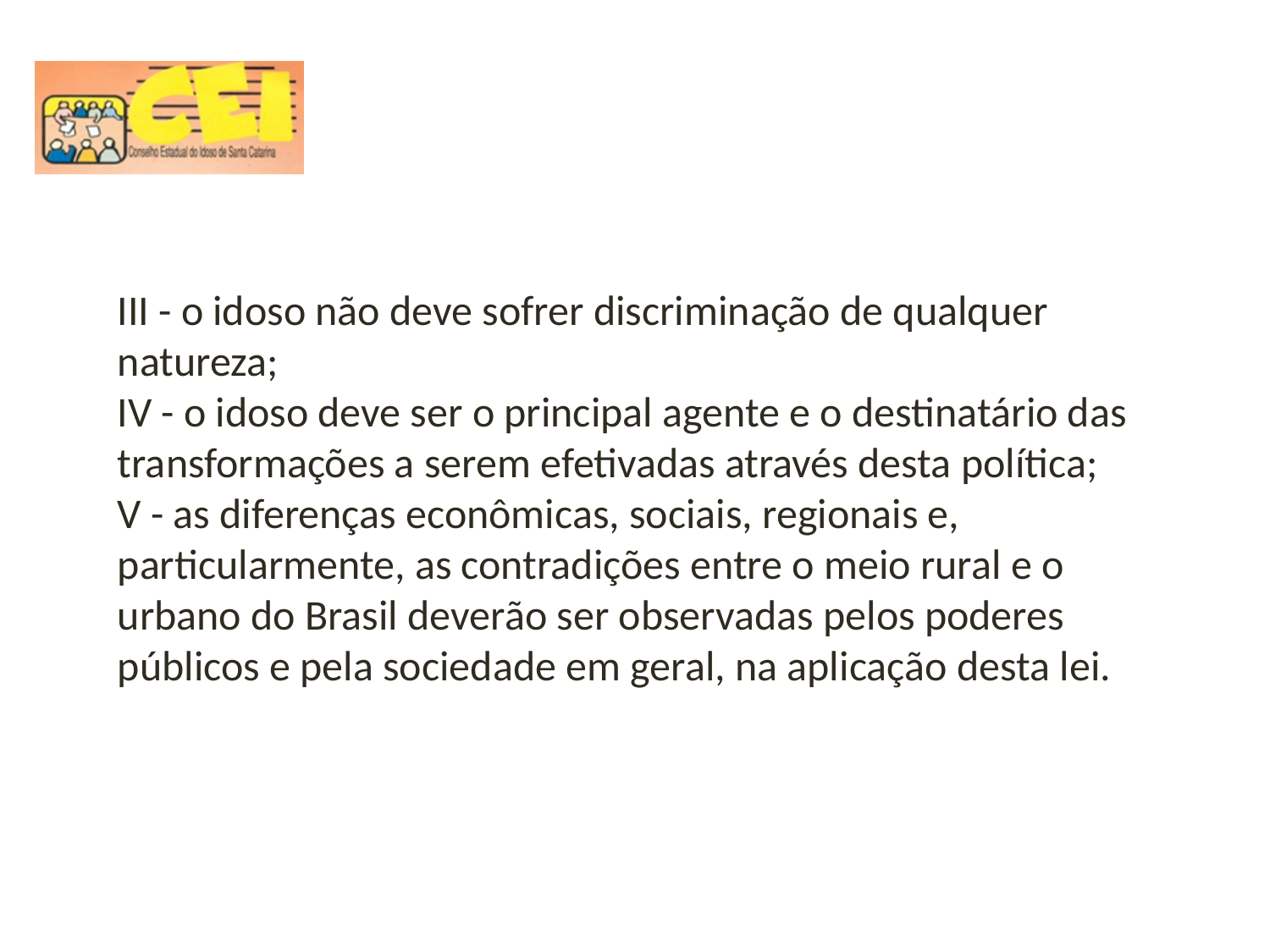

III - o idoso não deve sofrer discriminação de qualquer natureza;
IV - o idoso deve ser o principal agente e o destinatário das transformações a serem efetivadas através desta política;
V - as diferenças econômicas, sociais, regionais e, particularmente, as contradições entre o meio rural e o urbano do Brasil deverão ser observadas pelos poderes públicos e pela sociedade em geral, na aplicação desta lei.